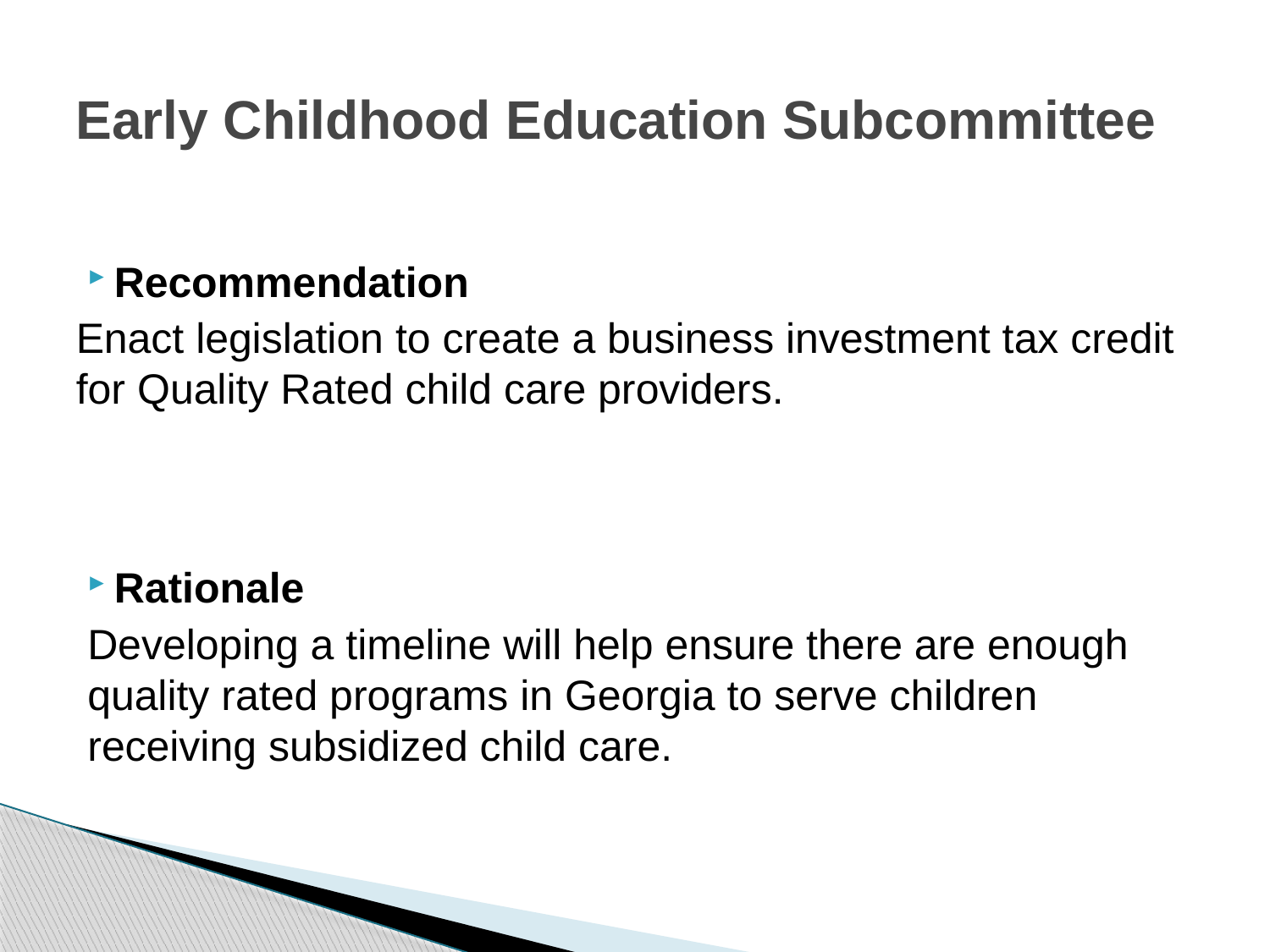

# Early Childhood Education Subcommittee

Recommendation
Enact legislation to create a business investment tax credit for Quality Rated child care providers.

Rationale
Developing a timeline will help ensure there are enough quality rated programs in Georgia to serve children receiving subsidized child care.